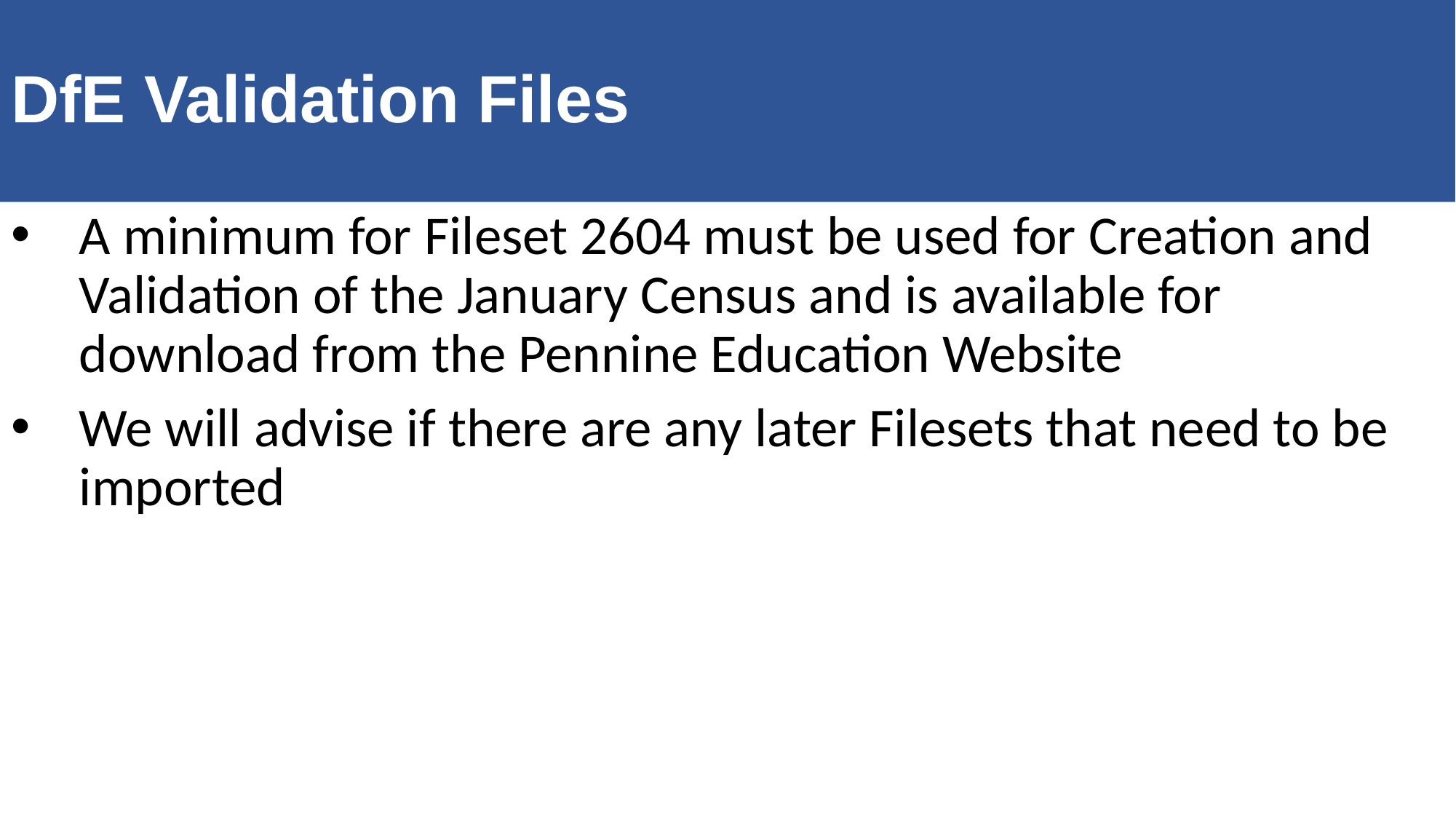

# DfE Validation Files
A minimum for Fileset 2604 must be used for Creation and Validation of the January Census and is available for download from the Pennine Education Website
We will advise if there are any later Filesets that need to be imported